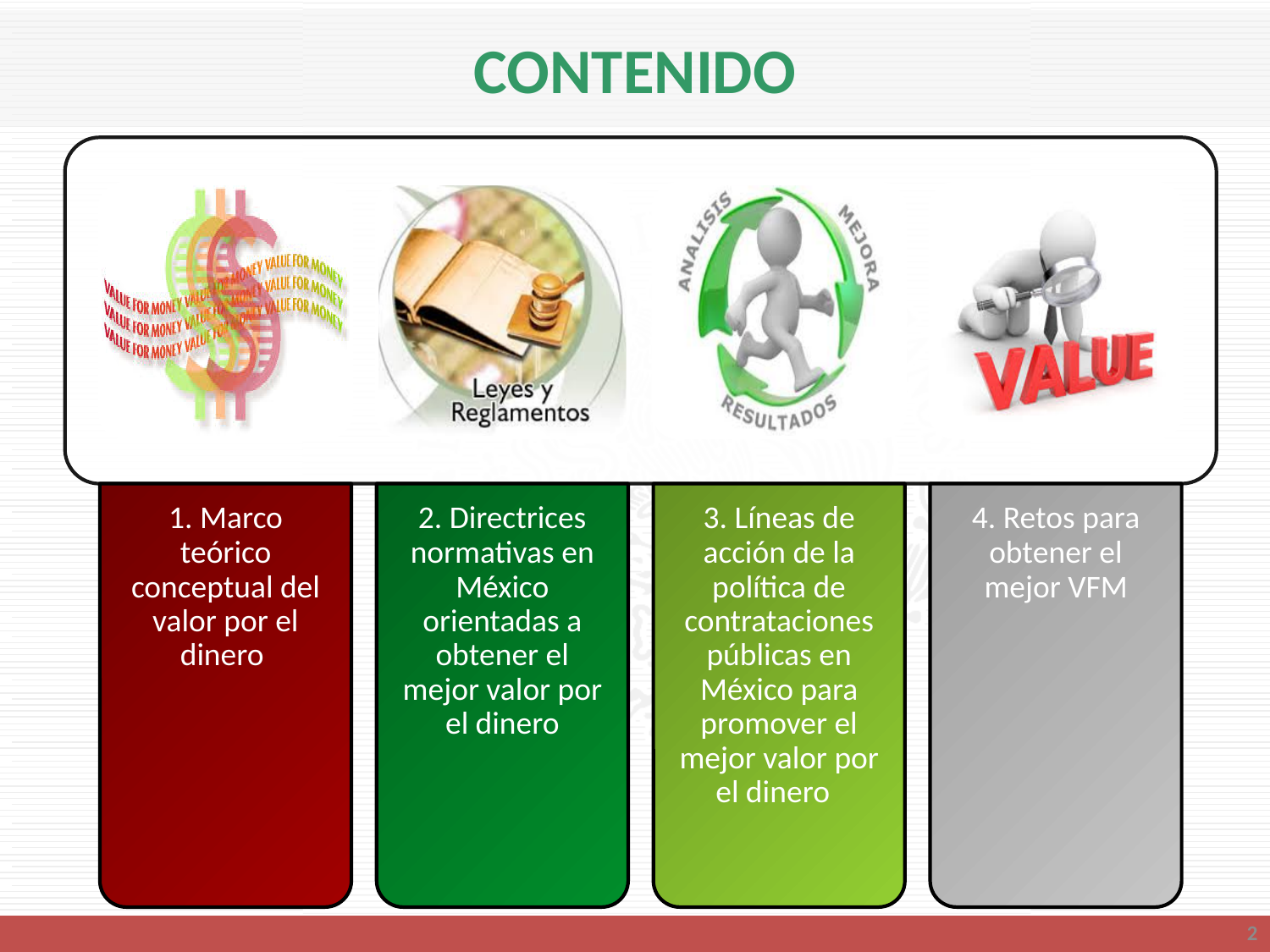

# CONTENIDO
1. Marco teórico conceptual del valor por el dinero
2. Directrices normativas en México orientadas a obtener el mejor valor por el dinero
3. Líneas de acción de la política de contrataciones públicas en México para promover el mejor valor por el dinero
4. Retos para obtener el mejor VFM
2